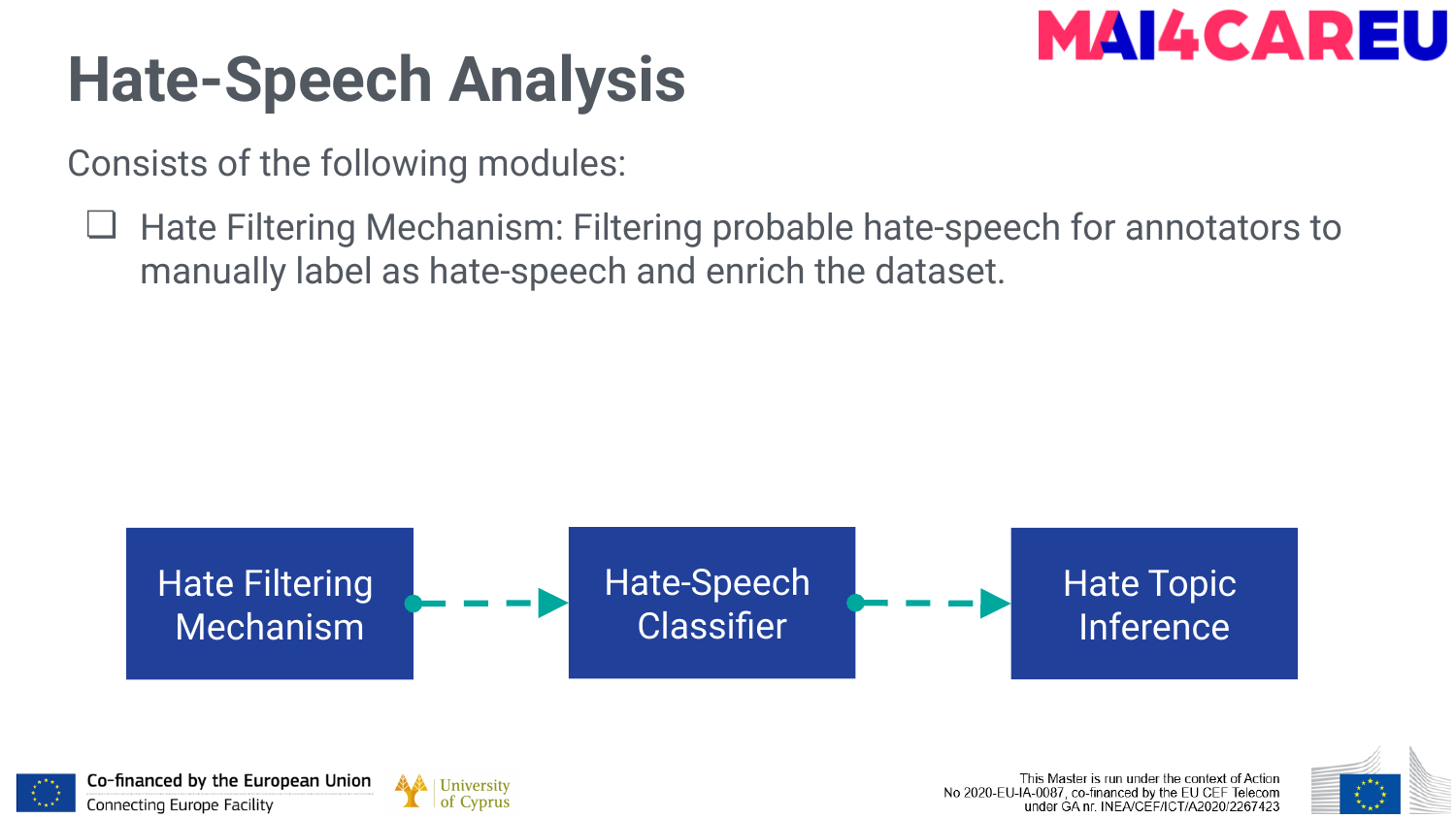

# Hate-Speech Analysis
Consists of the following modules:
Hate Filtering Mechanism: Filtering probable hate-speech for annotators to manually label as hate-speech and enrich the dataset.

Hate-Speech
Classifier
Hate Filtering
Mechanism
Hate Topic
Inference